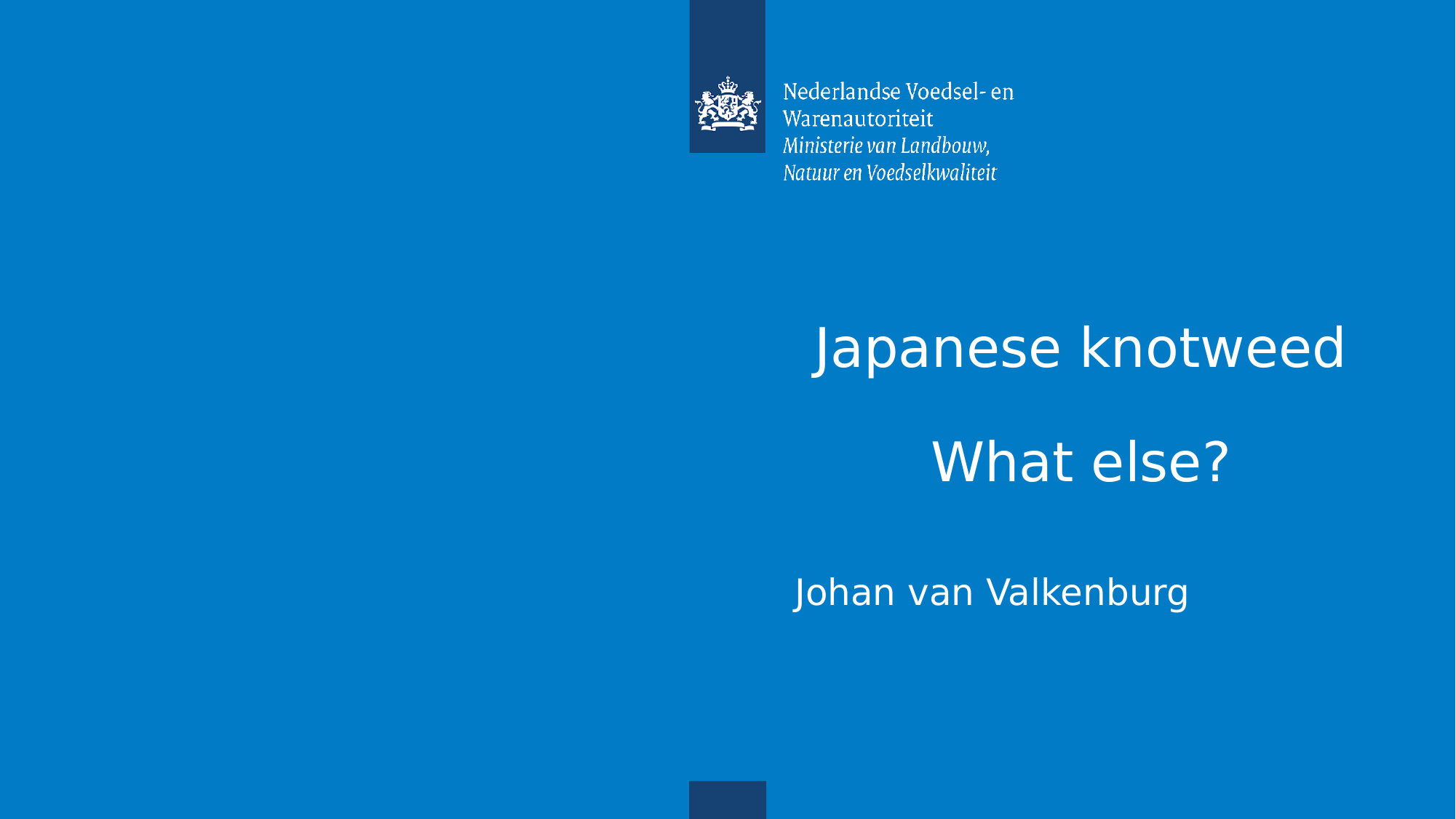

# Japanese knotweed What else?

Johan van Valkenburg